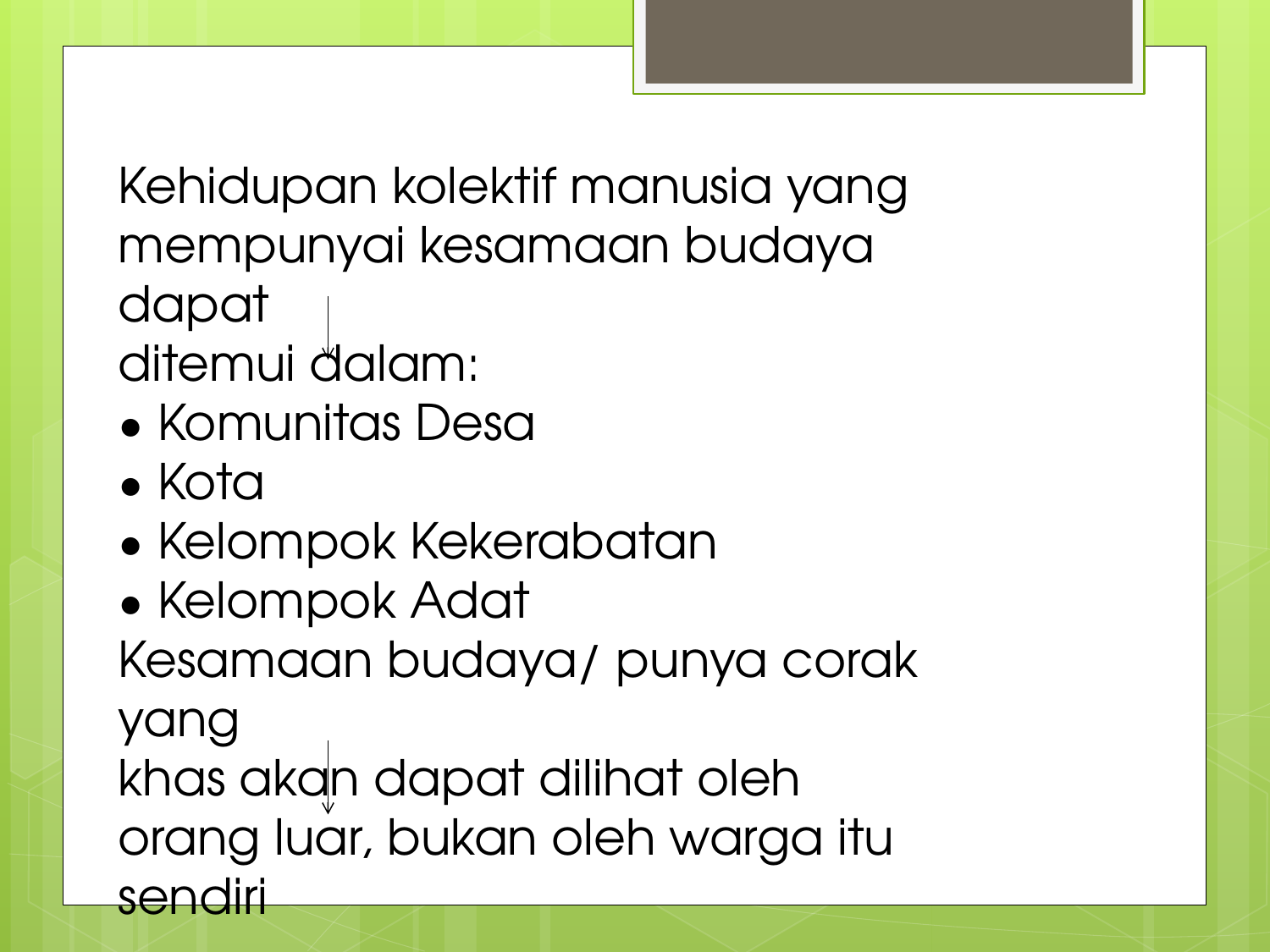

Kehidupan kolektif manusia yang
mempunyai kesamaan budaya dapat
ditemui dalam:
• Komunitas Desa
• Kota
• Kelompok Kekerabatan
• Kelompok Adat
Kesamaan budaya/ punya corak yang
khas akan dapat dilihat oleh orang luar, bukan oleh warga itu sendiri